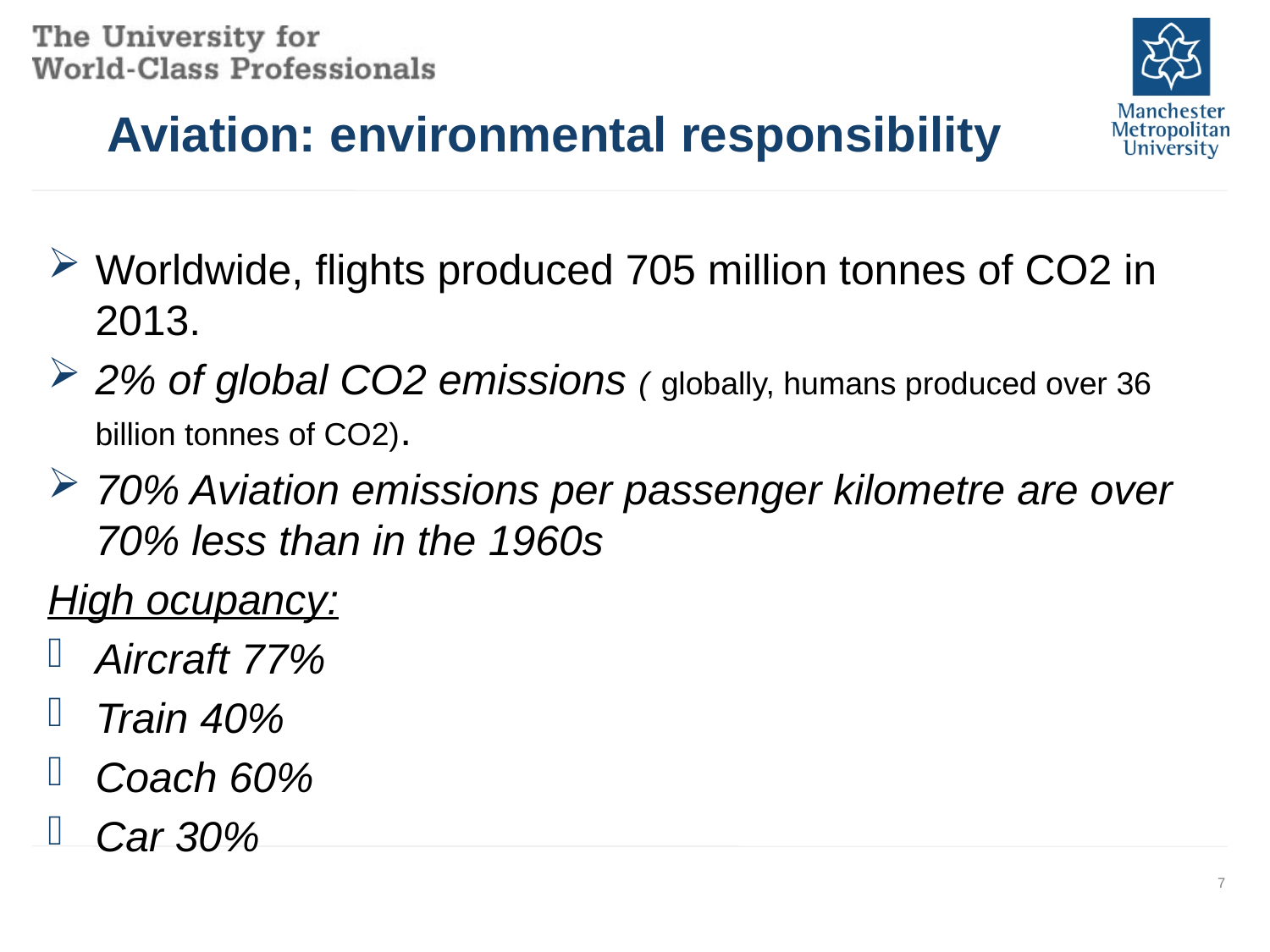

# Aviation: environmental responsibility
Worldwide, flights produced 705 million tonnes of CO2 in 2013.
2% of global CO2 emissions ( globally, humans produced over 36 billion tonnes of CO2).
70% Aviation emissions per passenger kilometre are over 70% less than in the 1960s
High ocupancy:
Aircraft 77%
Train 40%
Coach 60%
Car 30%

7